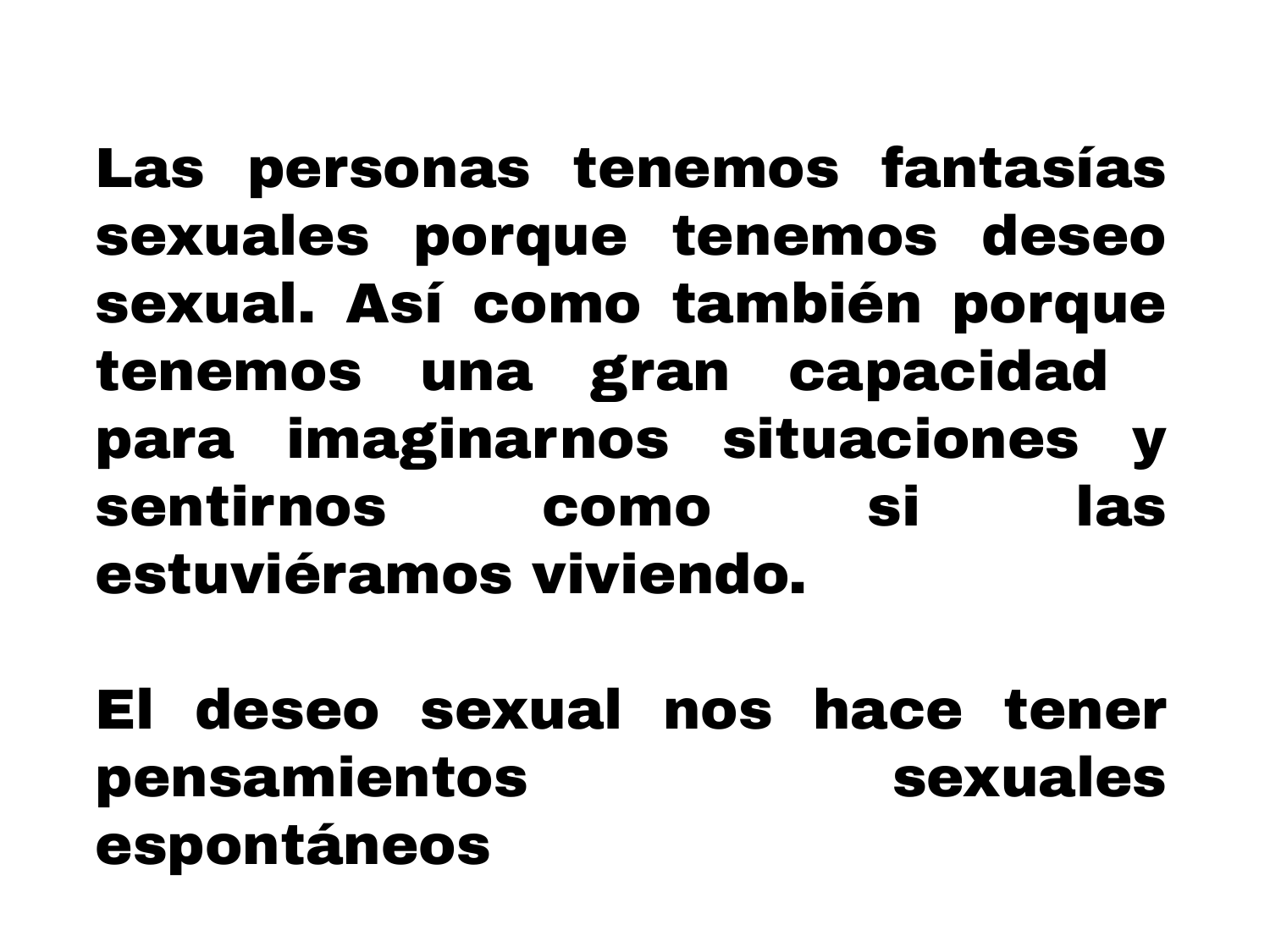

Las personas tenemos fantasías sexuales porque tenemos deseo sexual. Así como también porque tenemos una gran capacidad  para imaginarnos situaciones y sentirnos como si las estuviéramos viviendo.

El deseo sexual nos hace tener pensamientos sexuales espontáneos